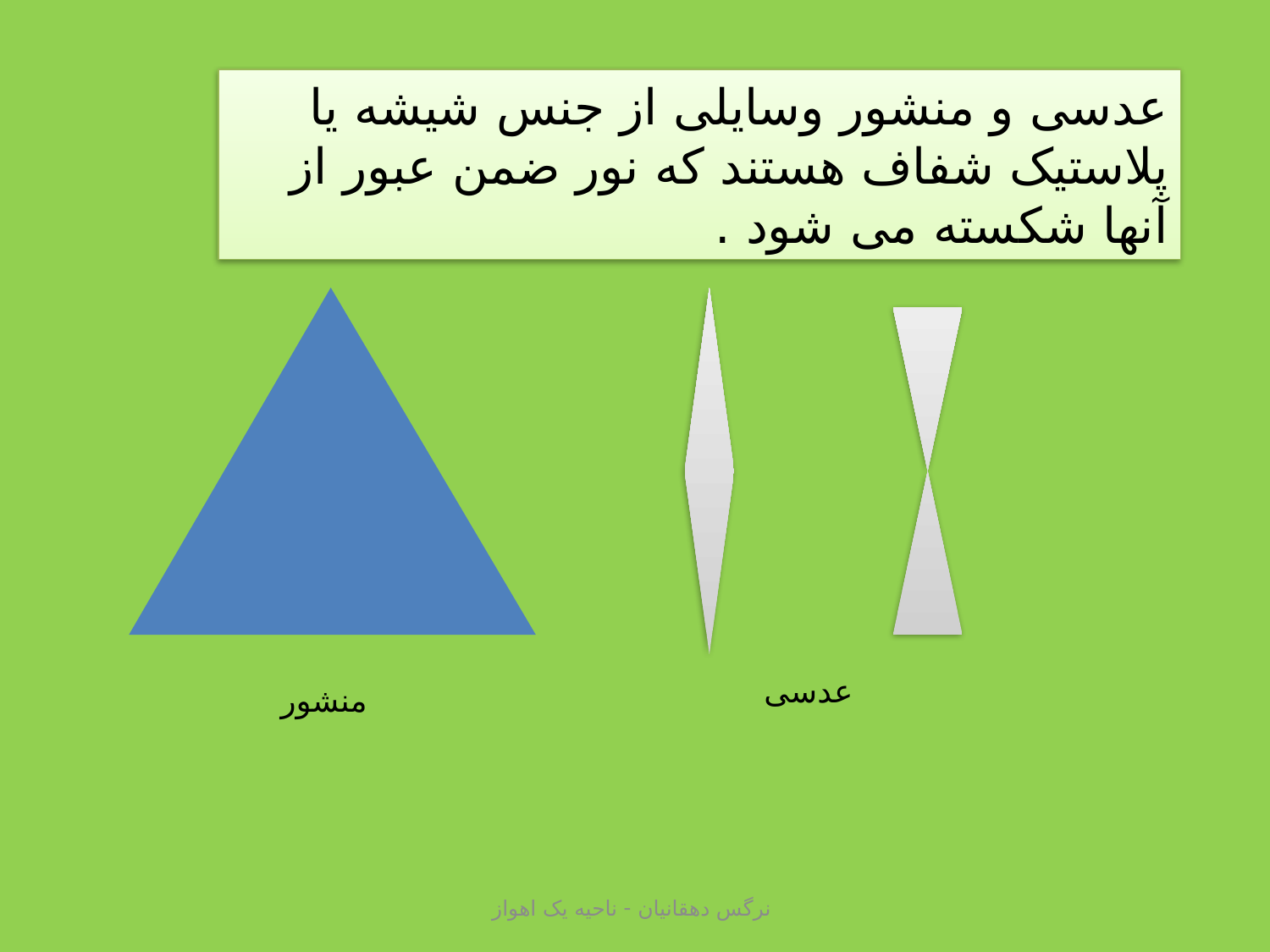

عدسی و منشور وسایلی از جنس شیشه یا پلاستیک شفاف هستند که نور ضمن عبور از آنها شکسته می شود .

عدسی
منشور
نرگس دهقانیان - ناحیه یک اهواز